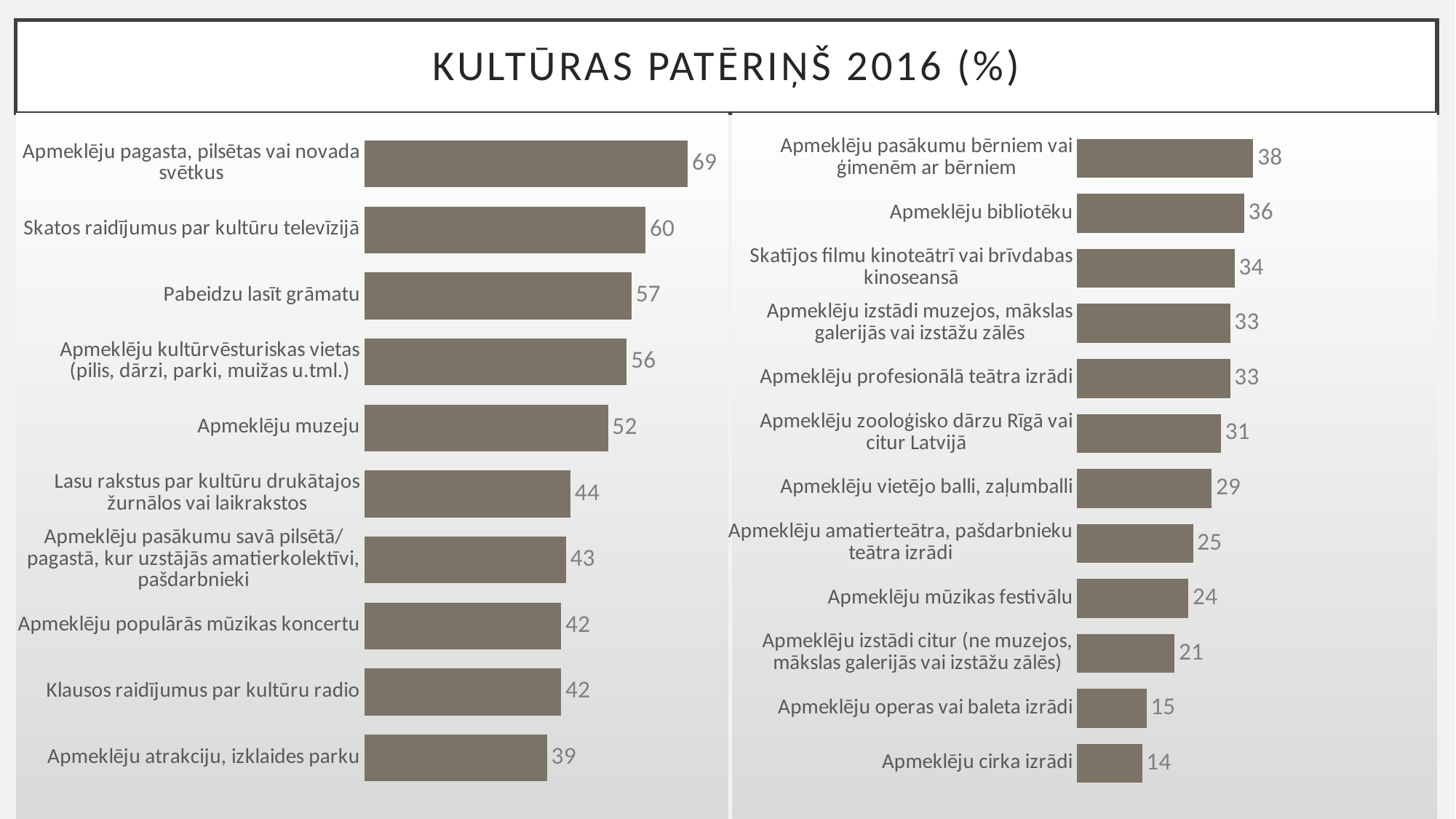

# KULTŪRAS PATĒRIŅŠ 2016 (%)

### Chart

| Category | ccc |
|---|---|
| Apmeklēju pagasta, pilsētas vai novada svētkus | 69.0 |
| Skatos raidījumus par kultūru televīzijā | 60.0 |
| Pabeidzu lasīt grāmatu | 57.0 |
| Apmeklēju kultūrvēsturiskas vietas (pilis, dārzi, parki, muižas u.tml.) | 56.0 |
| Apmeklēju muzeju | 52.0 |
| Lasu rakstus par kultūru drukātajos žurnālos vai laikrakstos | 44.0 |
| Apmeklēju pasākumu savā pilsētā/pagastā, kur uzstājās amatierkolektīvi, pašdarbnieki | 43.0 |
| Apmeklēju populārās mūzikas koncertu | 42.0 |
| Klausos raidījumus par kultūru radio | 42.0 |
| Apmeklēju atrakciju, izklaides parku | 39.0 |

### Chart

| Category | ccc |
|---|---|
| Apmeklēju pasākumu bērniem vai ģimenēm ar bērniem | 38.0 |
| Apmeklēju bibliotēku | 36.0 |
| Skatījos filmu kinoteātrī vai brīvdabas kinoseansā | 34.0 |
| Apmeklēju izstādi muzejos, mākslas galerijās vai izstāžu zālēs | 33.0 |
| Apmeklēju profesionālā teātra izrādi | 33.0 |
| Apmeklēju zooloģisko dārzu Rīgā vai citur Latvijā | 31.0 |
| Apmeklēju vietējo balli, zaļumballi | 29.0 |
| Apmeklēju amatierteātra, pašdarbnieku teātra izrādi | 25.0 |
| Apmeklēju mūzikas festivālu | 24.0 |
| Apmeklēju izstādi citur (ne muzejos, mākslas galerijās vai izstāžu zālēs) | 21.0 |
| Apmeklēju operas vai baleta izrādi | 15.0 |
| Apmeklēju cirka izrādi | 14.0 |